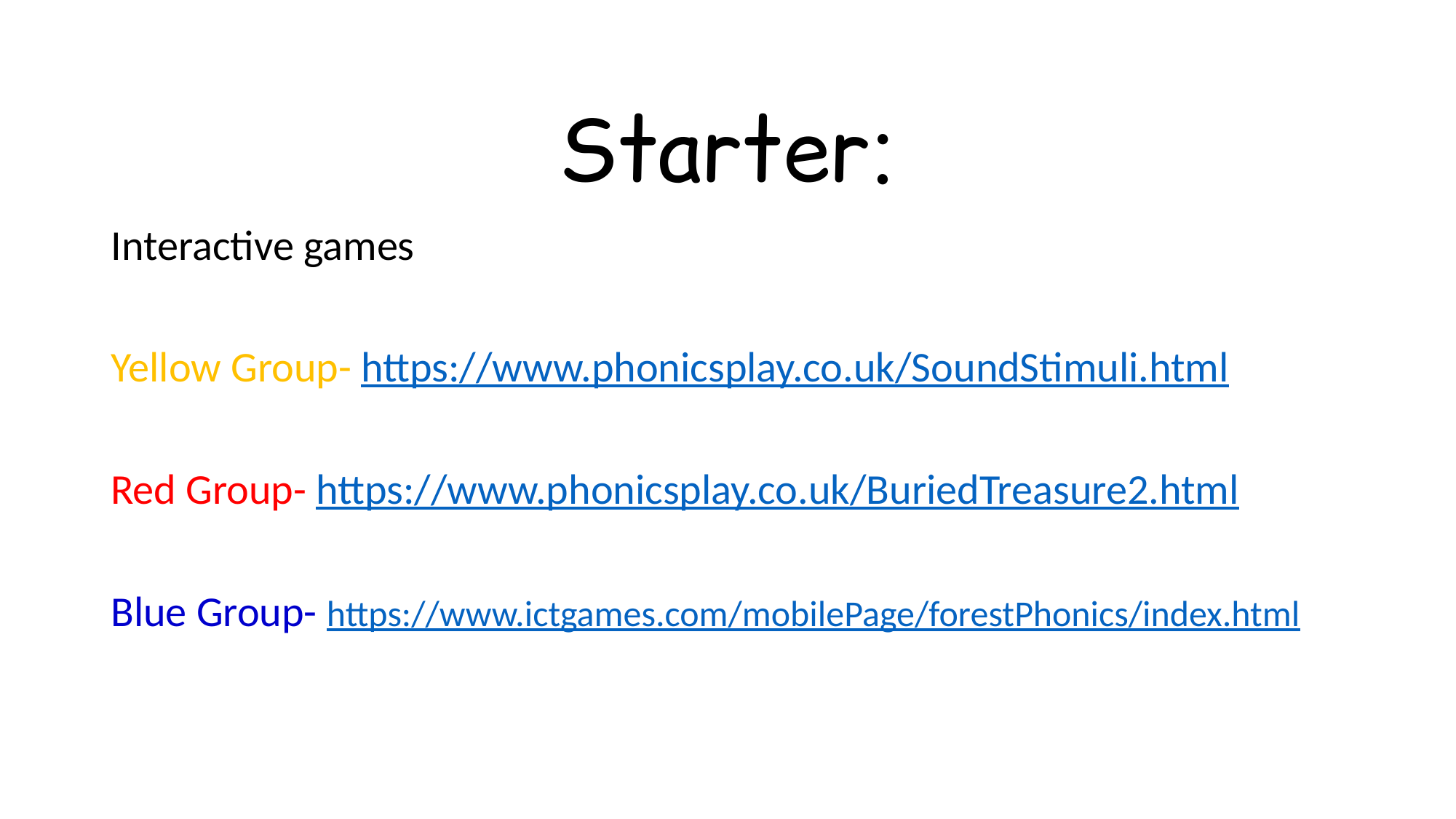

Starter:
Interactive games

Yellow Group- https://www.phonicsplay.co.uk/SoundStimuli.html

Red Group- https://www.phonicsplay.co.uk/BuriedTreasure2.html

Blue Group- https://www.ictgames.com/mobilePage/forestPhonics/index.html